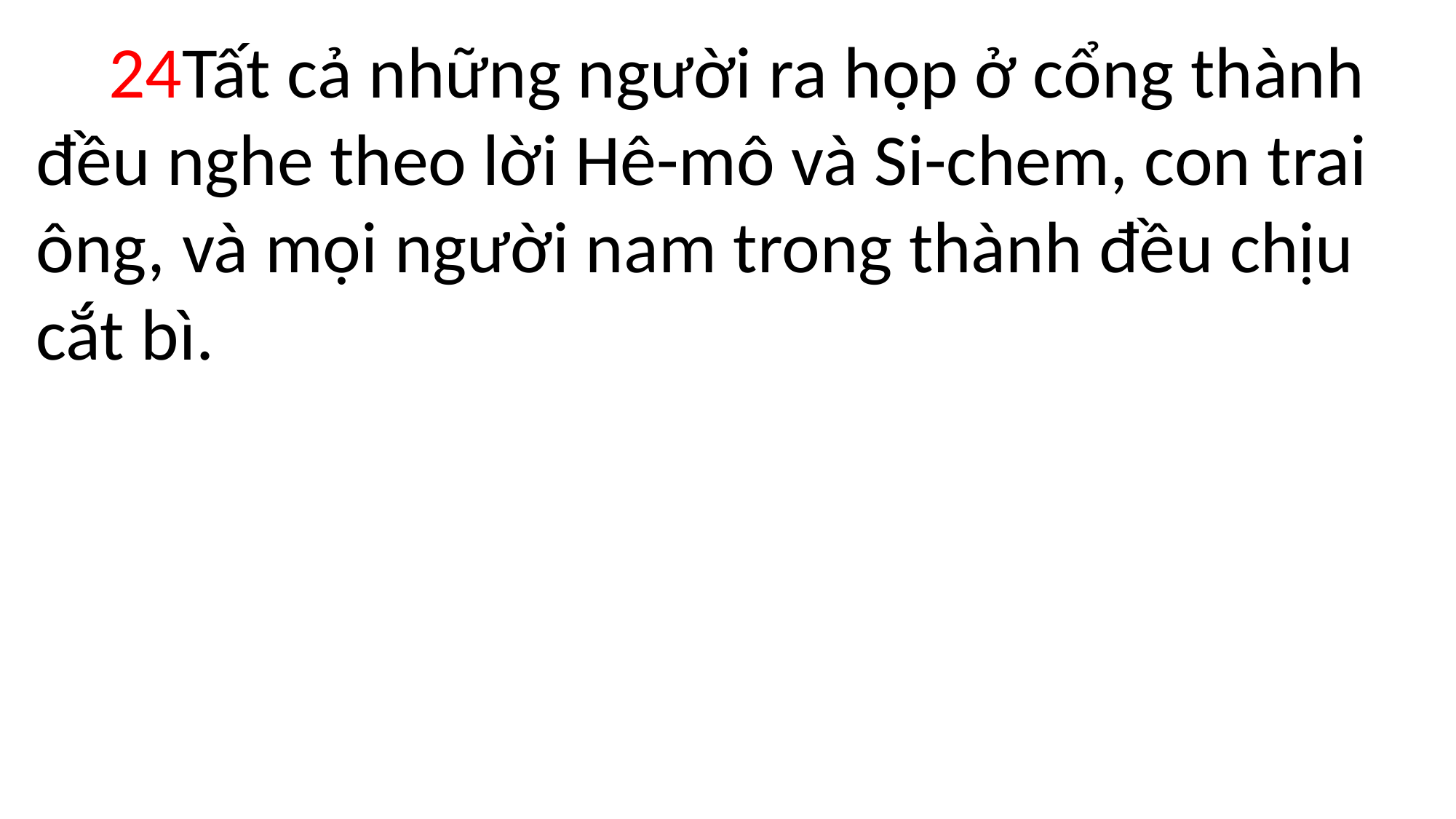

24Tất cả những người ra họp ở cổng thành đều nghe theo lời Hê-mô và Si-chem, con trai ông, và mọi người nam trong thành đều chịu cắt bì.